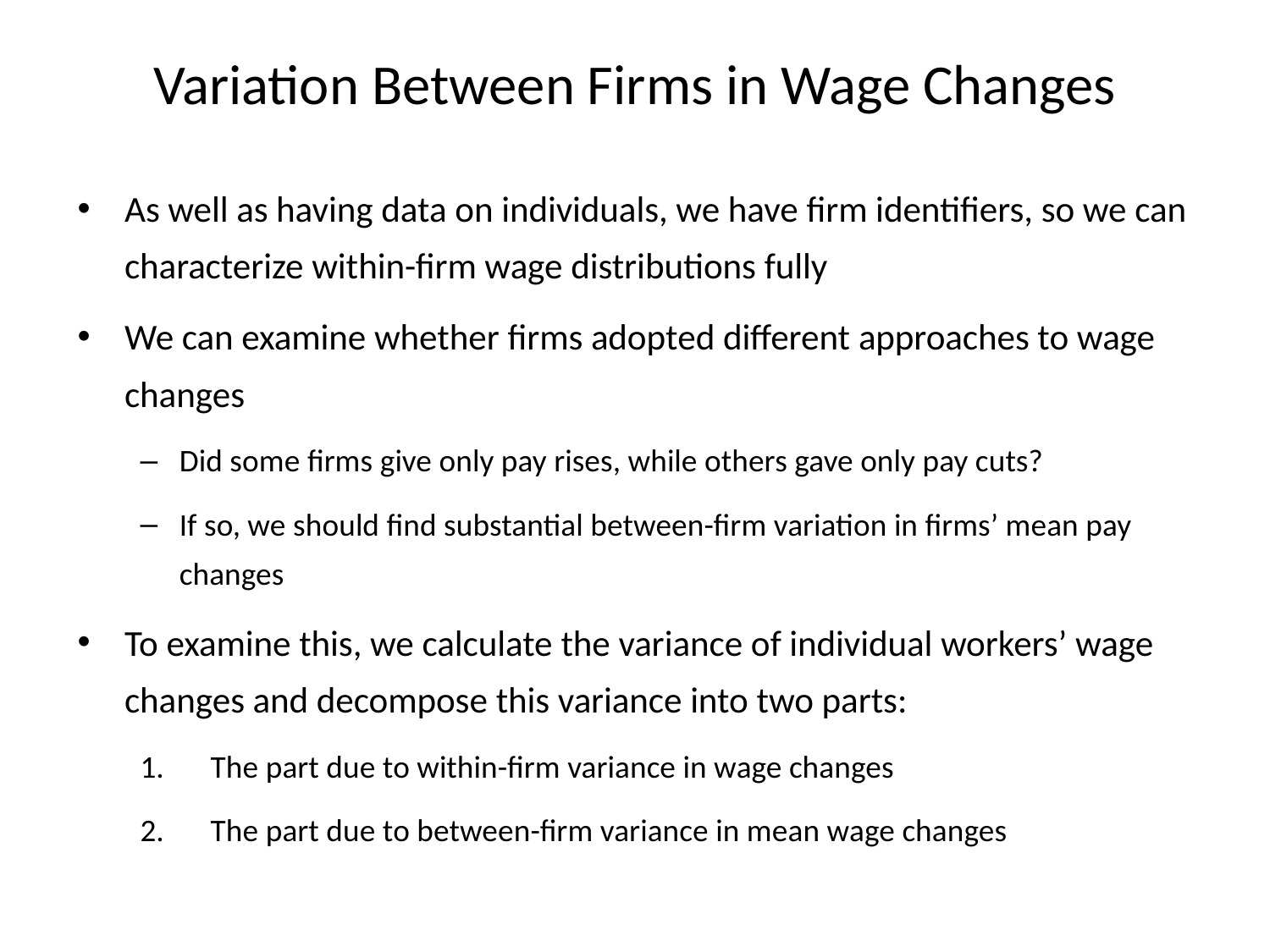

# Variation Between Firms in Wage Changes
As well as having data on individuals, we have firm identifiers, so we can characterize within-firm wage distributions fully
We can examine whether firms adopted different approaches to wage changes
Did some firms give only pay rises, while others gave only pay cuts?
If so, we should find substantial between-firm variation in firms’ mean pay changes
To examine this, we calculate the variance of individual workers’ wage changes and decompose this variance into two parts:
The part due to within-firm variance in wage changes
The part due to between-firm variance in mean wage changes